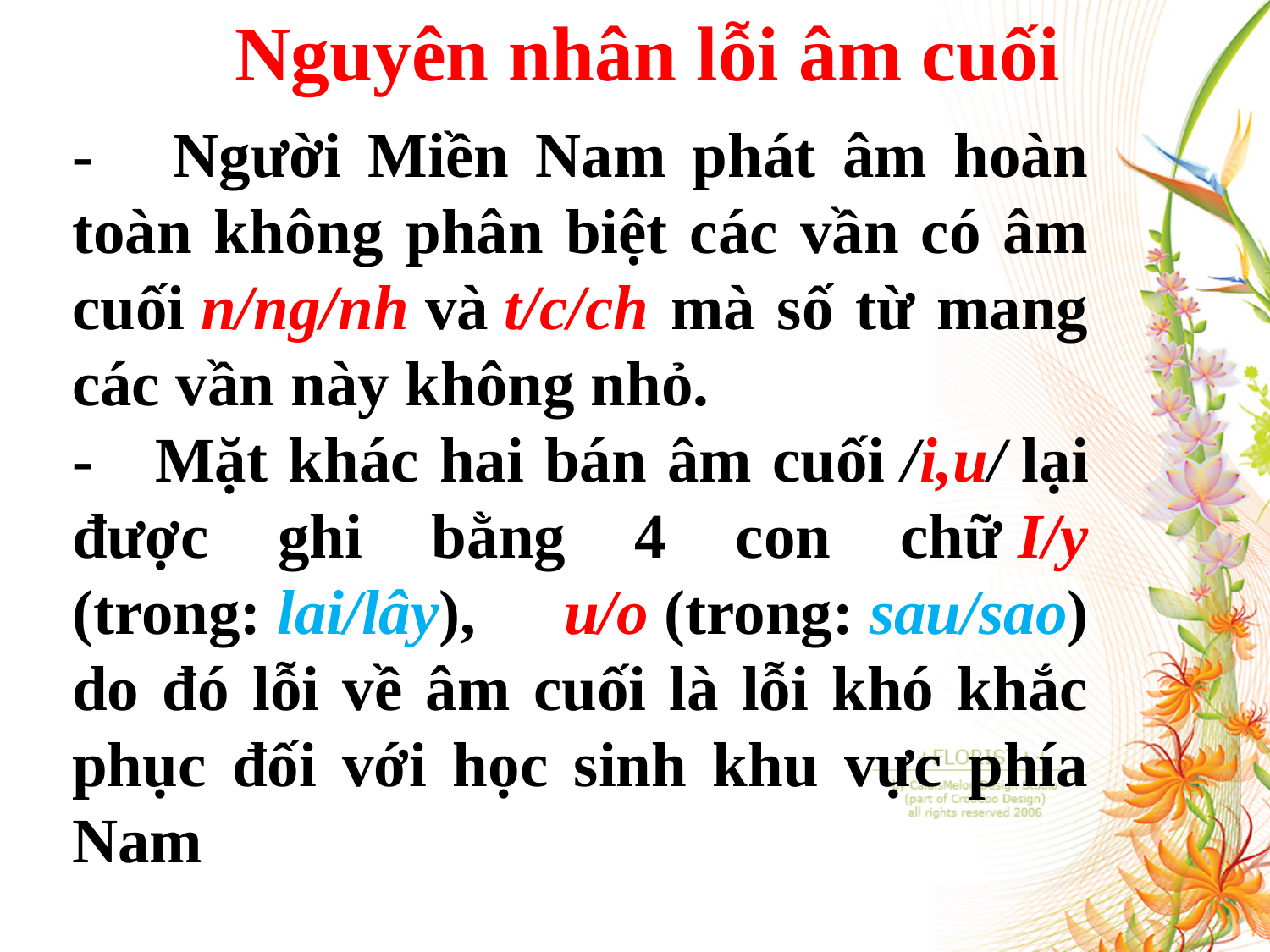

Nguyên nhân lỗi âm cuối

-   Người Miền Nam phát âm hoàn toàn không phân biệt các vần có âm cuối n/ng/nh và t/c/ch mà số từ mang các vần này không nhỏ.
-   Mặt khác hai bán âm cuối /i,u/ lại được ghi bằng 4 con chữ I/y (trong: lai/lây), u/o (trong: sau/sao) do đó lỗi về âm cuối là lỗi khó khắc phục đối với học sinh khu vực phía Nam